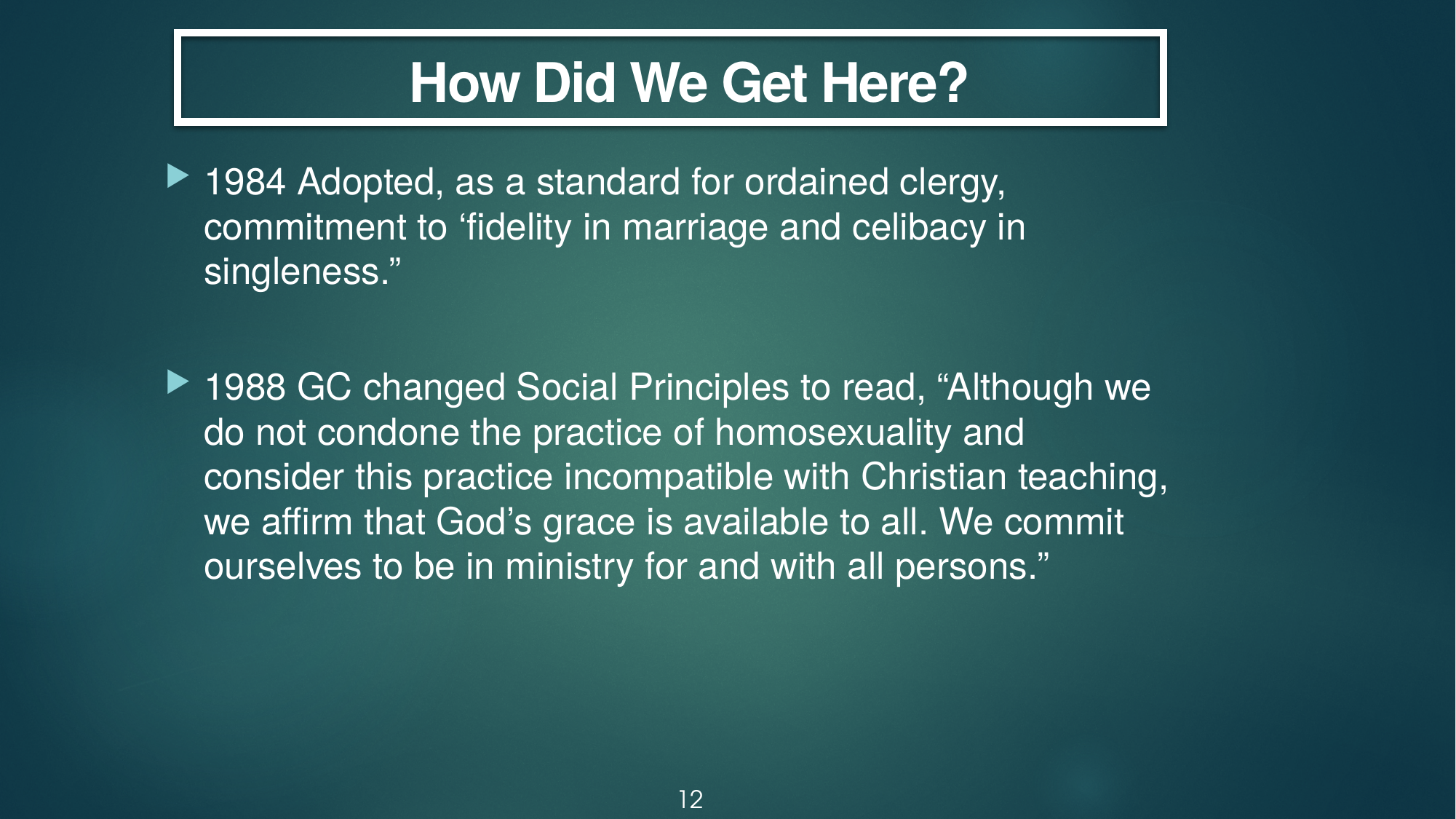

How Did We Get Here?
1984 Adopted, as a standard for ordained clergy, commitment to ‘fidelity in marriage and celibacy in singleness.”

1988 GC changed Social Principles to read, “Although we do not condone the practice of homosexuality and consider this practice incompatible with Christian teaching, we affirm that God’s grace is available to all. We commit ourselves to be in ministry for and with all persons.”

12